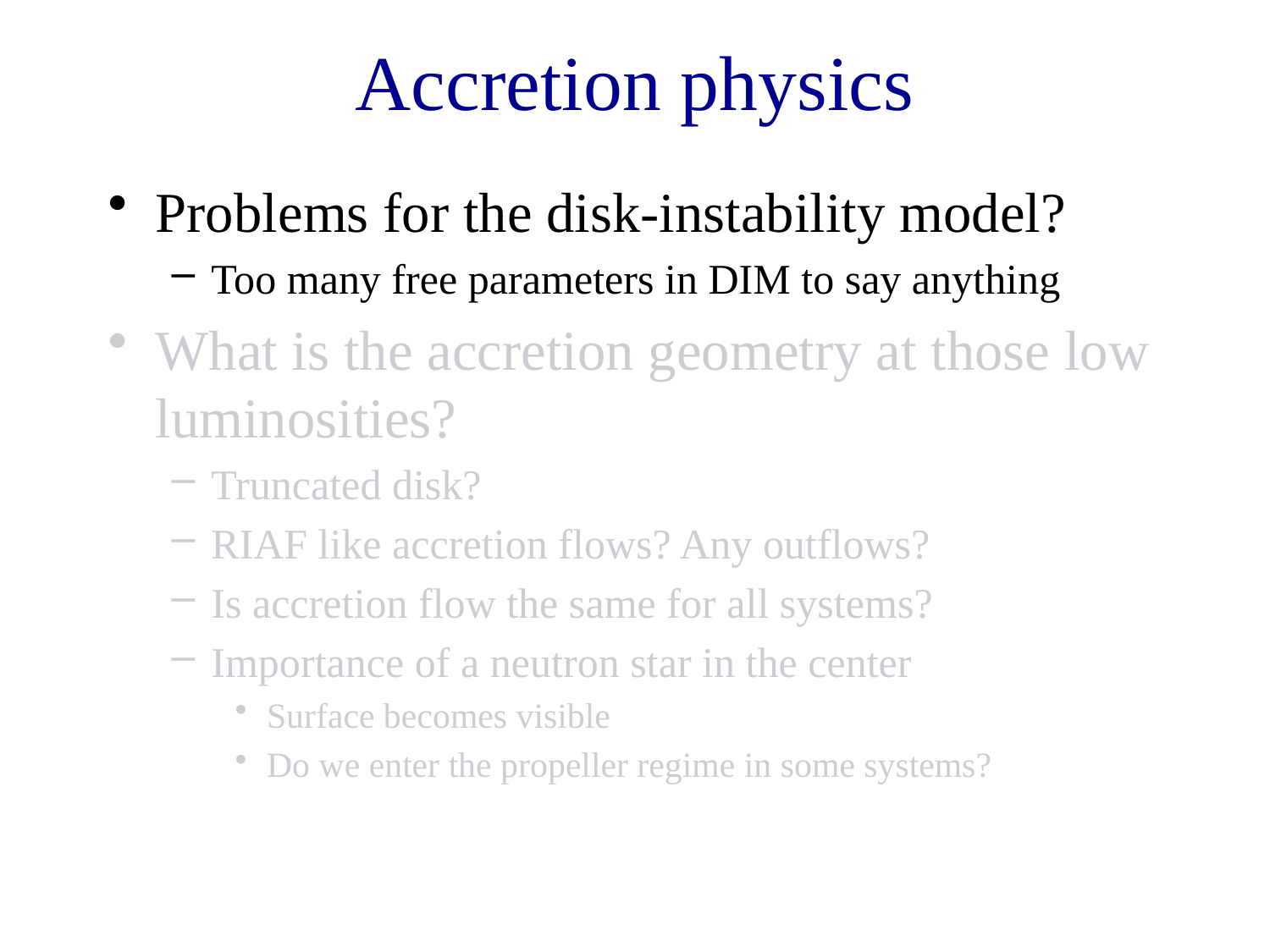

# Accretion physics
Problems for the disk-instability model?
Too many free parameters in DIM to say anything
What is the accretion geometry at those low luminosities?
Truncated disk?
RIAF like accretion flows? Any outflows?
Is accretion flow the same for all systems?
Importance of a neutron star in the center
Surface becomes visible
Do we enter the propeller regime in some systems?